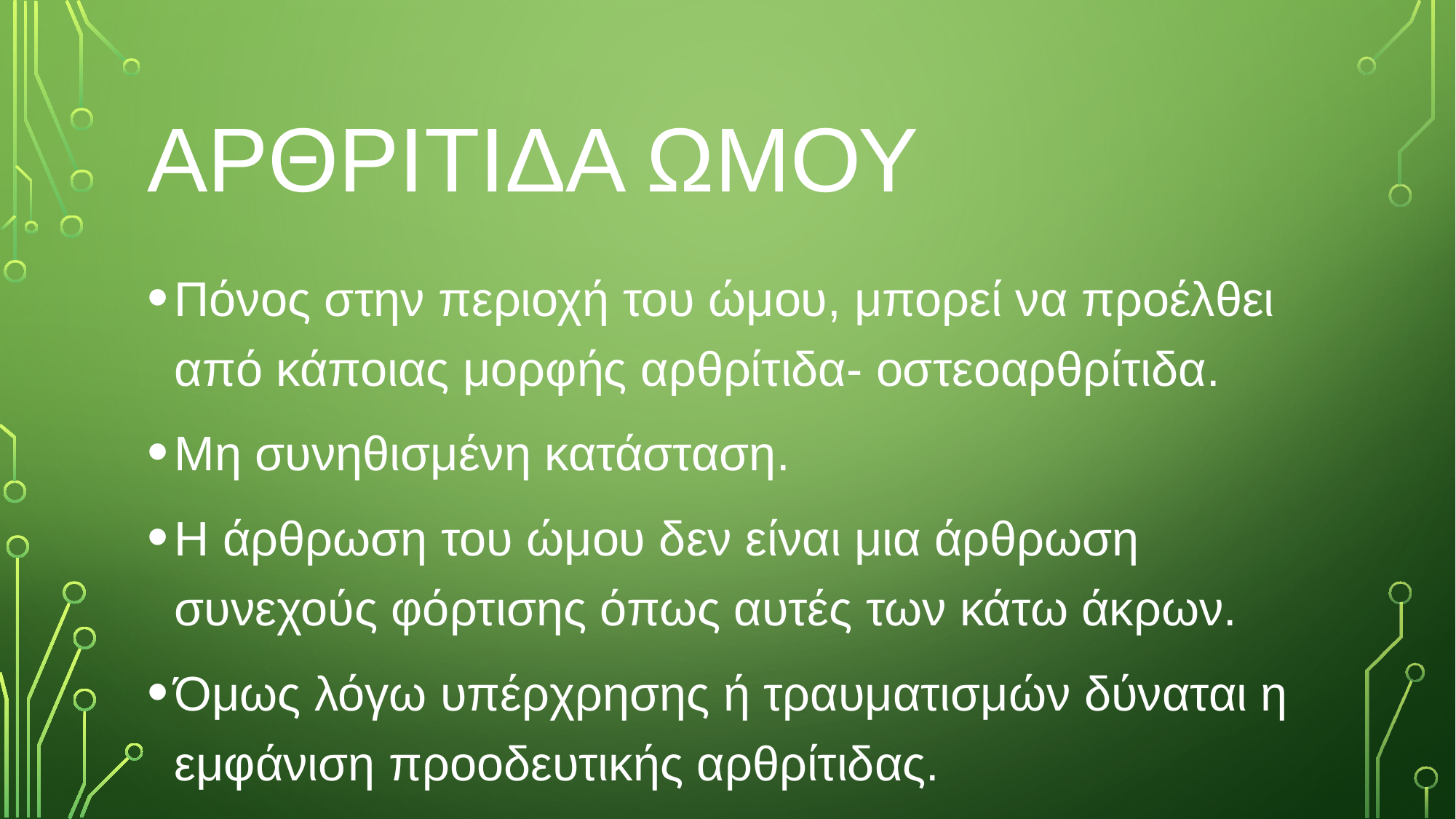

# ΑΡΘΡΙΤΙΔΑ ΩΜΟΥ
Πόνος στην περιοχή του ώμου, μπορεί να προέλθει από κάποιας μορφής αρθρίτιδα- οστεοαρθρίτιδα.
Μη συνηθισμένη κατάσταση.
Η άρθρωση του ώμου δεν είναι μια άρθρωση συνεχούς φόρτισης όπως αυτές των κάτω άκρων.
Όμως λόγω υπέρχρησης ή τραυματισμών δύναται η εμφάνιση προοδευτικής αρθρίτιδας.